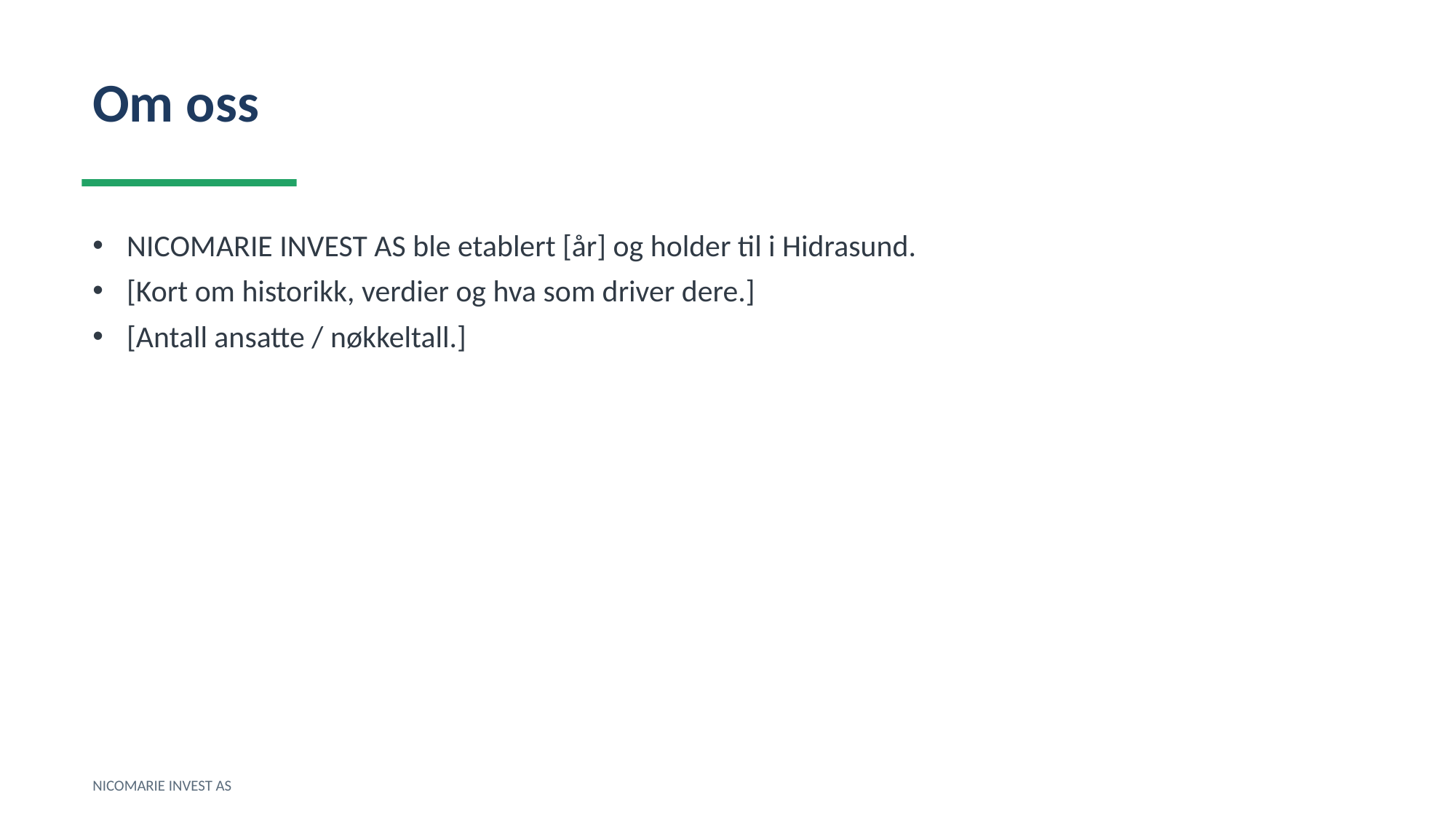

Om oss

NICOMARIE INVEST AS ble etablert [år] og holder til i Hidrasund.
[Kort om historikk, verdier og hva som driver dere.]
[Antall ansatte / nøkkeltall.]
NICOMARIE INVEST AS